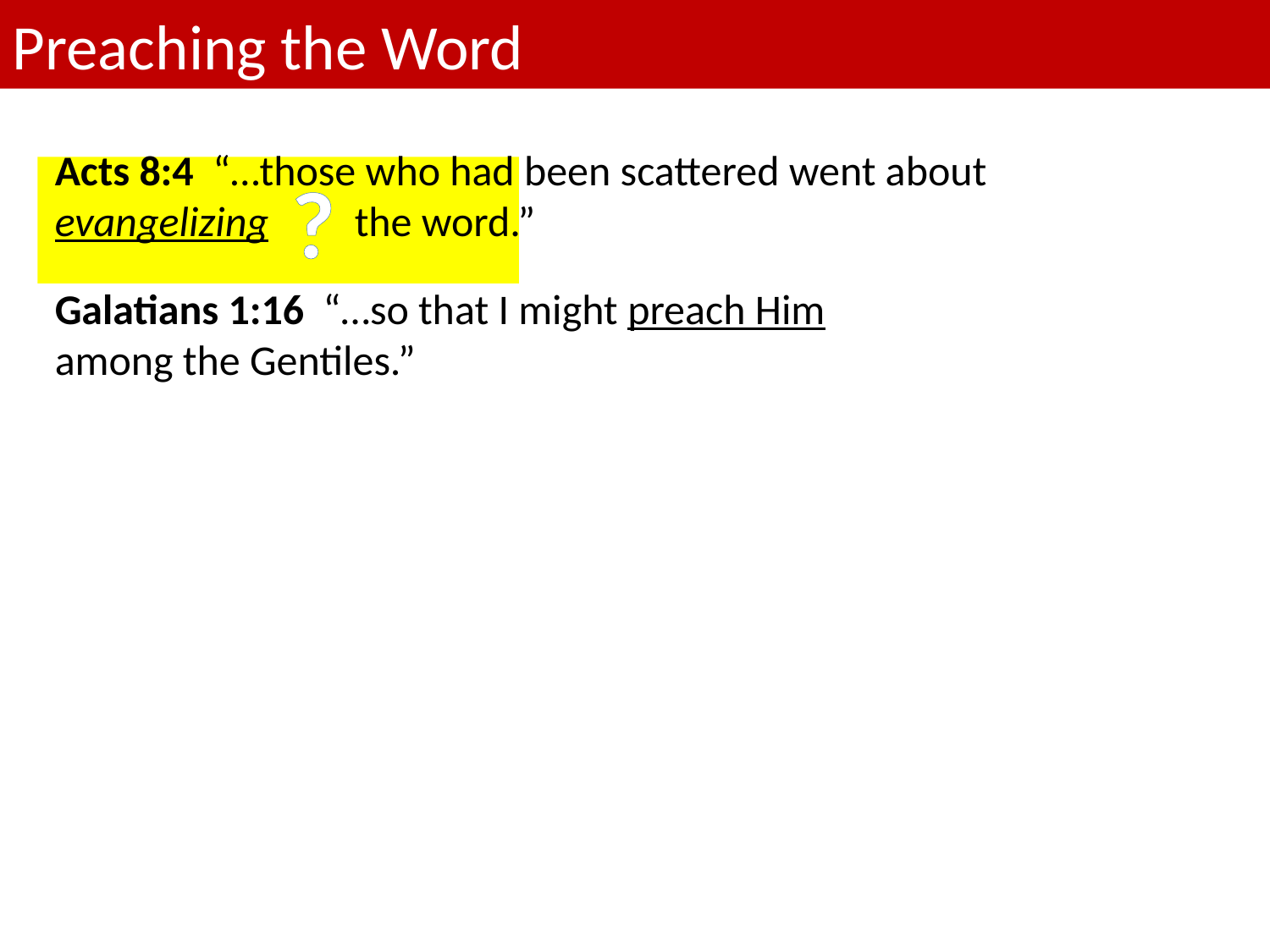

Preaching the Word
Acts 8:4  “…those who had been scattered went about evangelizing         the word.”
    ?
Galatians 1:16  “…so that I might preach Him among the Gentiles.”